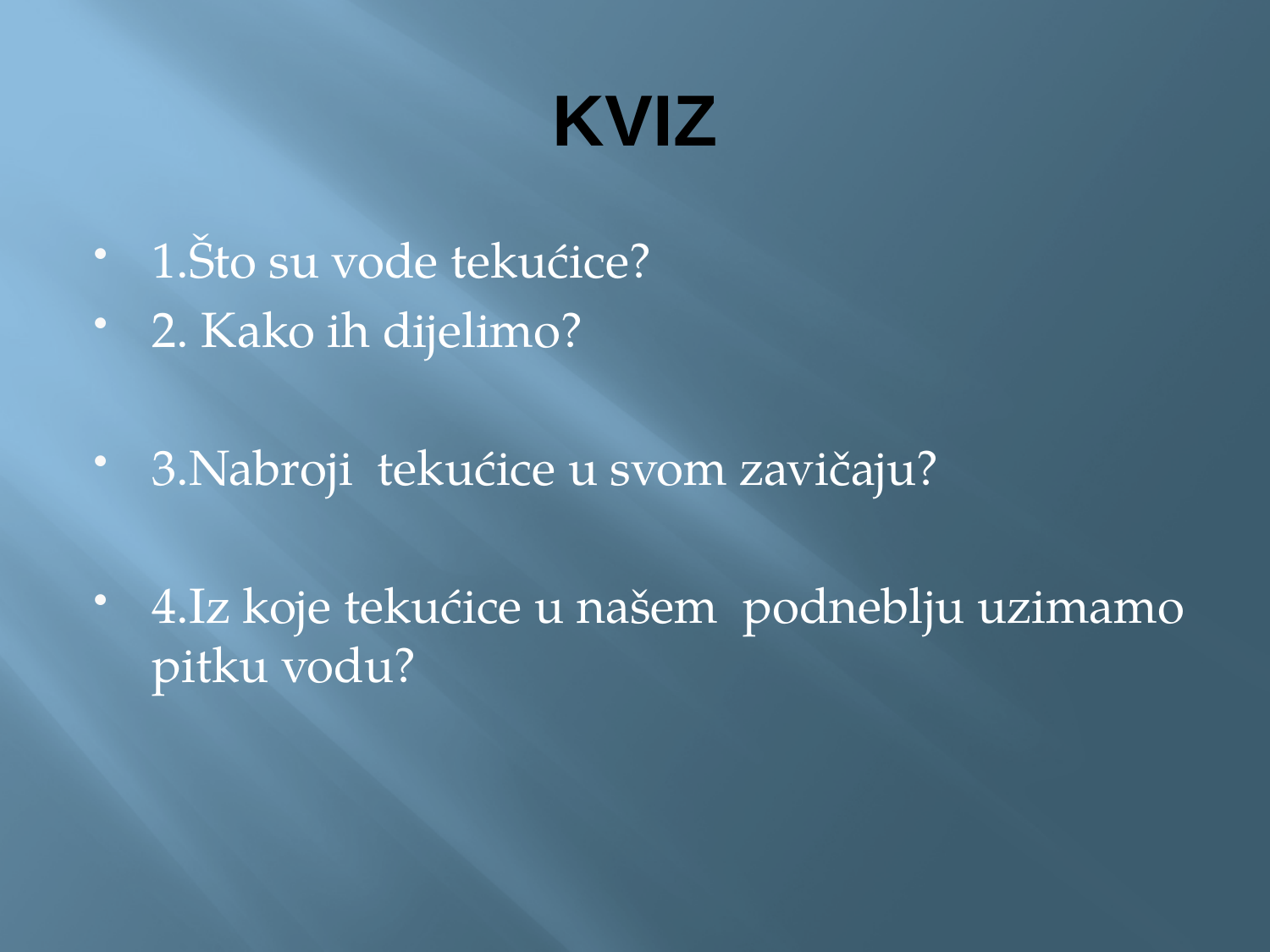

# KVIZ
1.Što su vode tekućice?
2. Kako ih dijelimo?

3.Nabroji  tekućice u svom zavičaju?

4.Iz koje tekućice u našem  podneblju uzimamo pitku vodu?